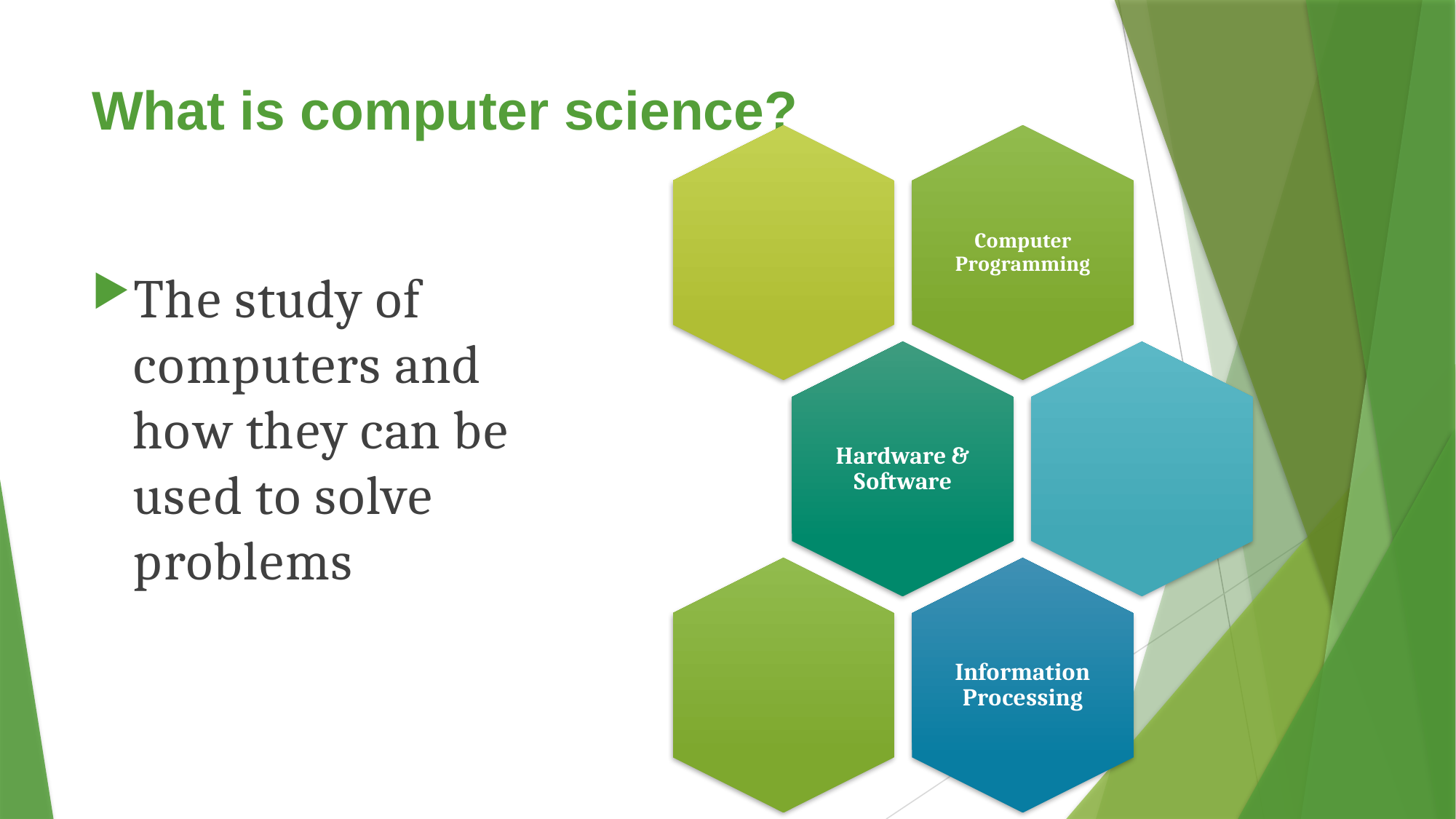

Computer Programming

Hardware & Software

Information Processing

# What is computer science?
The study of computers and how they can be used to solve problems